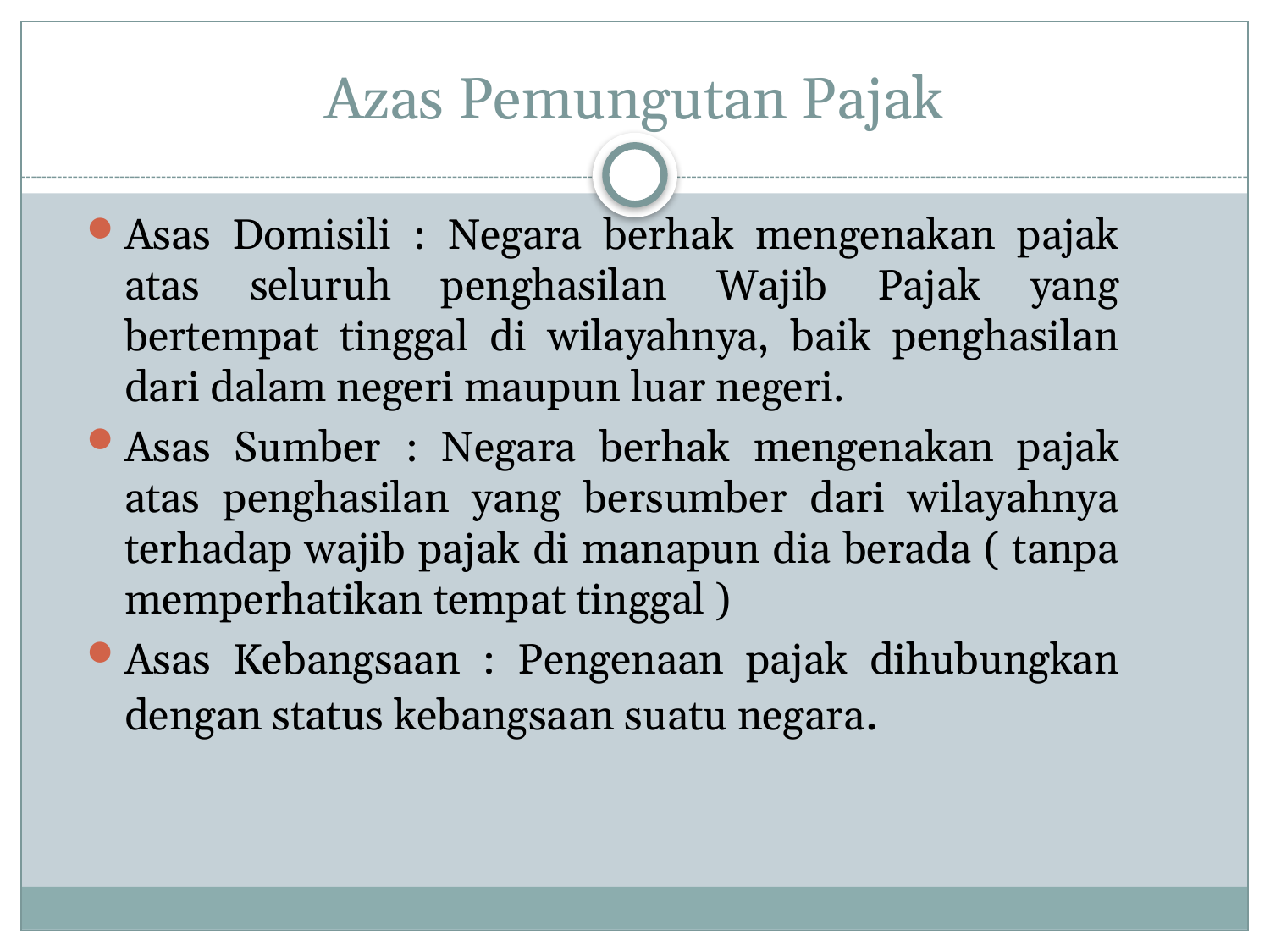

# Azas Pemungutan Pajak
Asas Domisili : Negara berhak mengenakan pajak atas seluruh penghasilan Wajib Pajak yang bertempat tinggal di wilayahnya, baik penghasilan dari dalam negeri maupun luar negeri.
Asas Sumber : Negara berhak mengenakan pajak atas penghasilan yang bersumber dari wilayahnya terhadap wajib pajak di manapun dia berada ( tanpa memperhatikan tempat tinggal )
Asas Kebangsaan : Pengenaan pajak dihubungkan dengan status kebangsaan suatu negara.